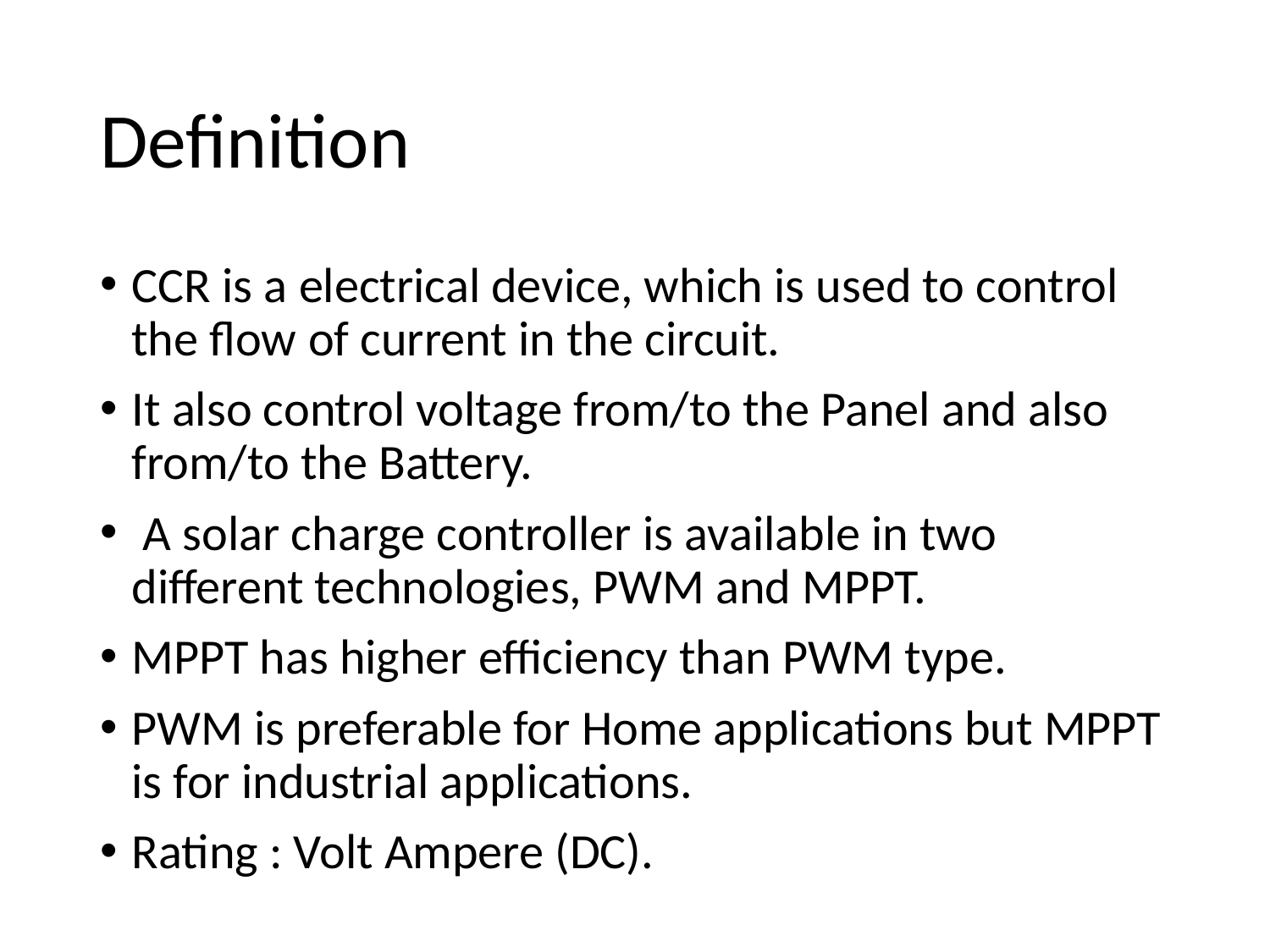

# Definition
CCR is a electrical device, which is used to control the flow of current in the circuit.
It also control voltage from/to the Panel and also from/to the Battery.
 A solar charge controller is available in two different technologies, PWM and MPPT.
MPPT has higher efficiency than PWM type.
PWM is preferable for Home applications but MPPT is for industrial applications.
Rating : Volt Ampere (DC).